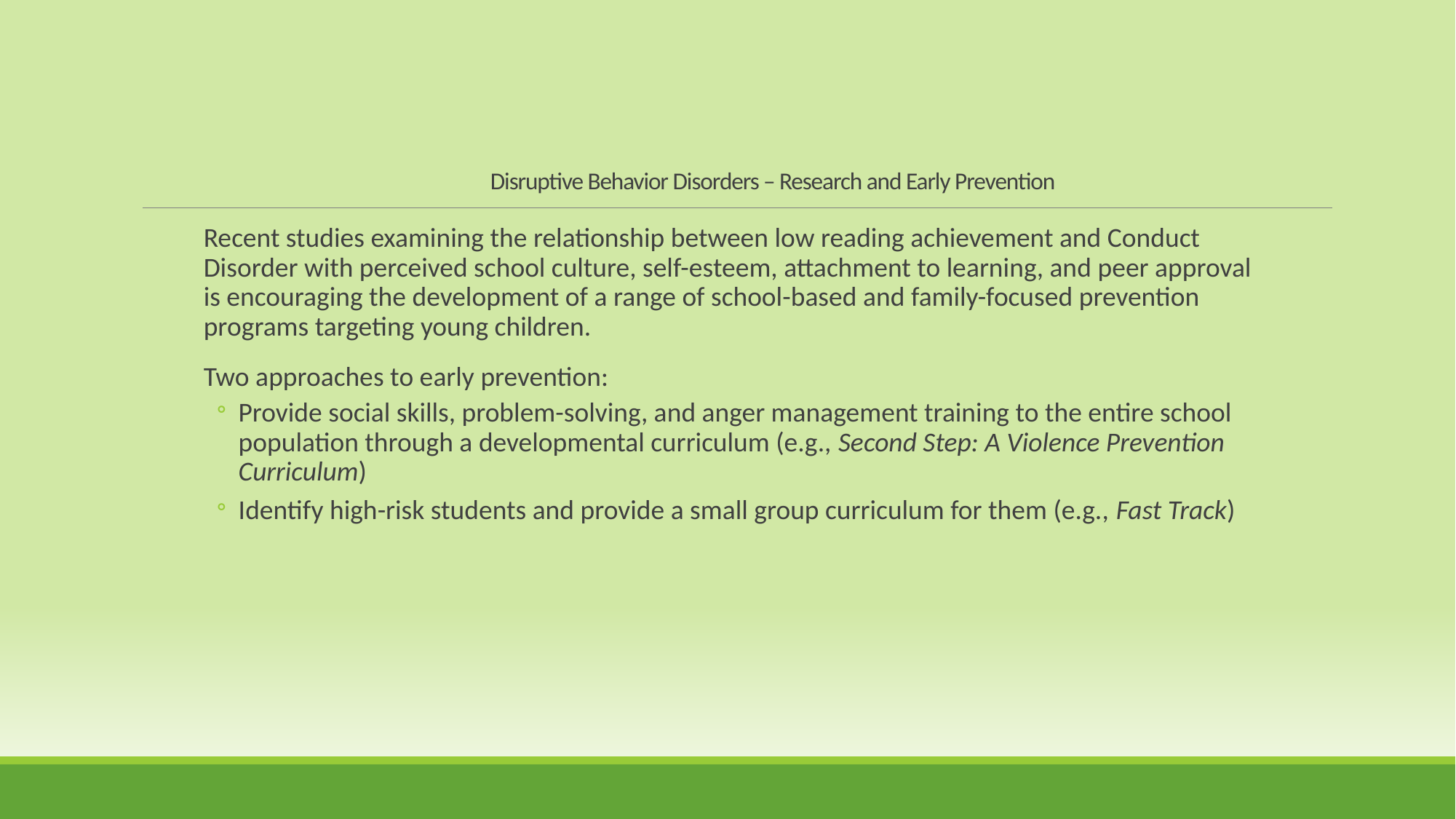

Disruptive Behavior Disorders – Research and Early Prevention
Recent studies examining the relationship between low reading achievement and Conduct Disorder with perceived school culture, self-esteem, attachment to learning, and peer approval is encouraging the development of a range of school-based and family-focused prevention programs targeting young children.
Two approaches to early prevention:
Provide social skills, problem-solving, and anger management training to the entire school population through a developmental curriculum (e.g., Second Step: A Violence Prevention Curriculum)
Identify high-risk students and provide a small group curriculum for them (e.g., Fast Track)